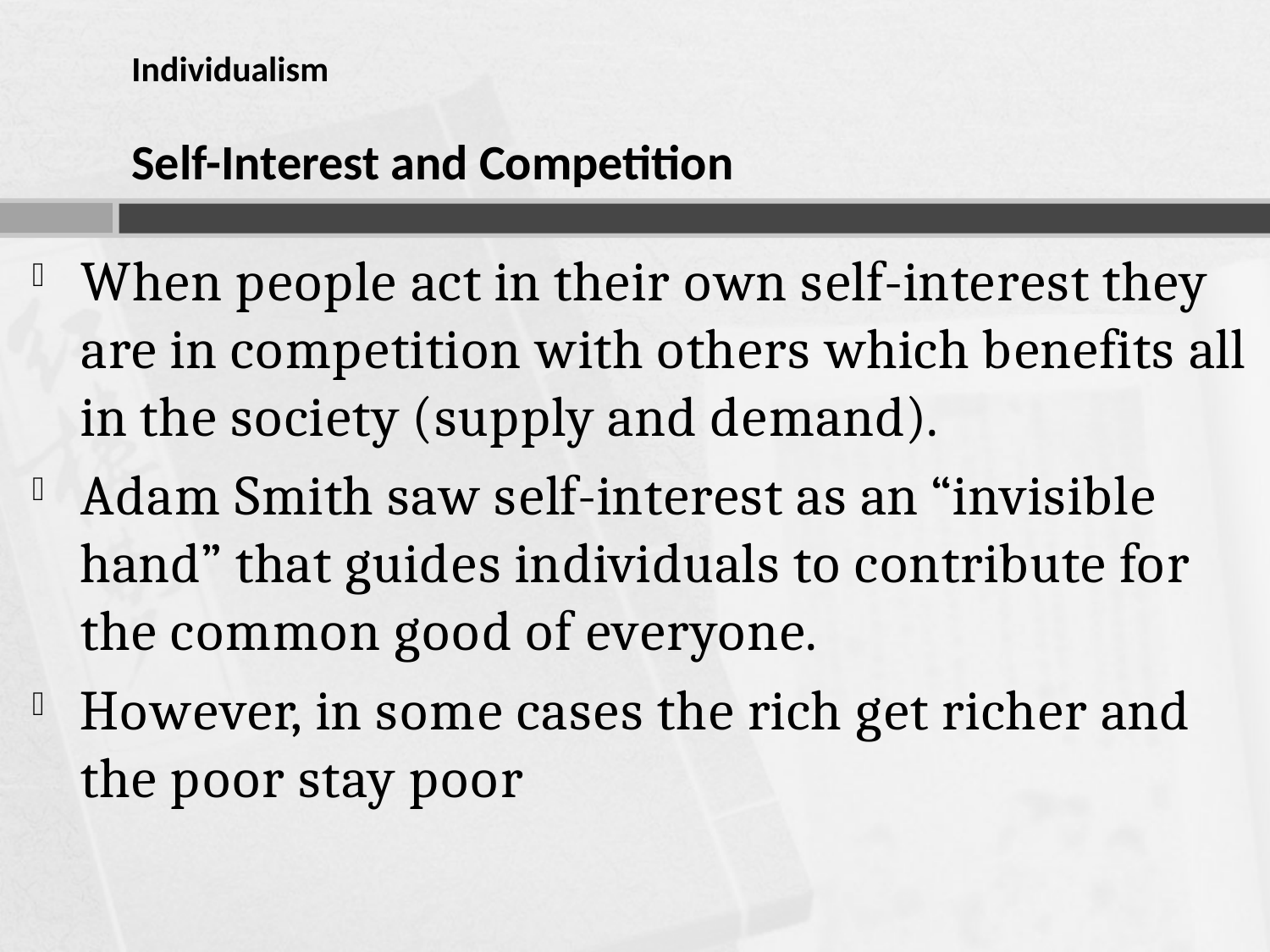

# Individualism Self-Interest and Competition
When people act in their own self-interest they are in competition with others which benefits all in the society (supply and demand).
Adam Smith saw self-interest as an “invisible hand” that guides individuals to contribute for the common good of everyone.
However, in some cases the rich get richer and the poor stay poor